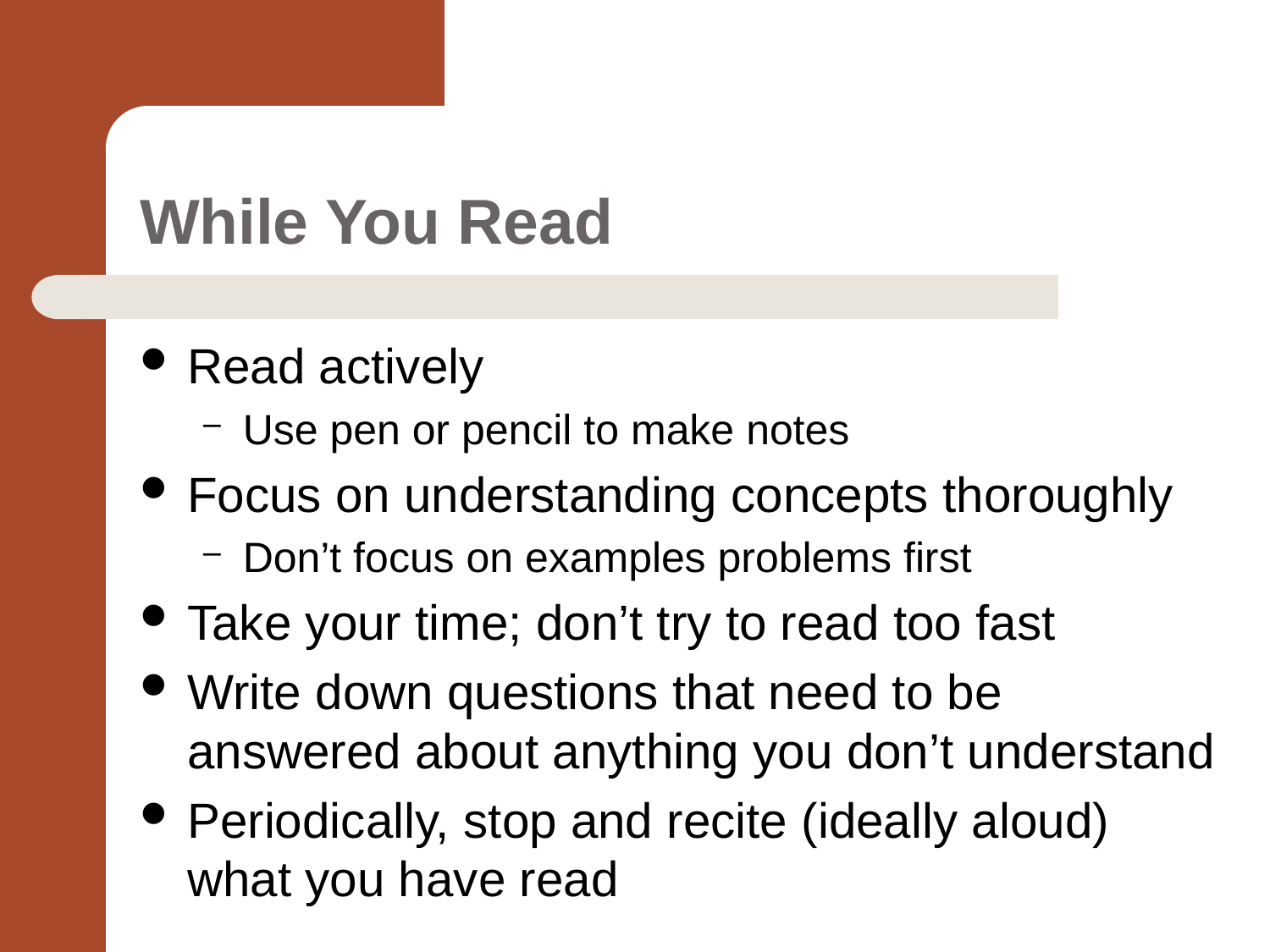

# While You Read
Read actively
Use pen or pencil to make notes
Focus on understanding concepts thoroughly
Don’t focus on examples problems first
Take your time; don’t try to read too fast
Write down questions that need to be answered about anything you don’t understand
Periodically, stop and recite (ideally aloud) what you have read